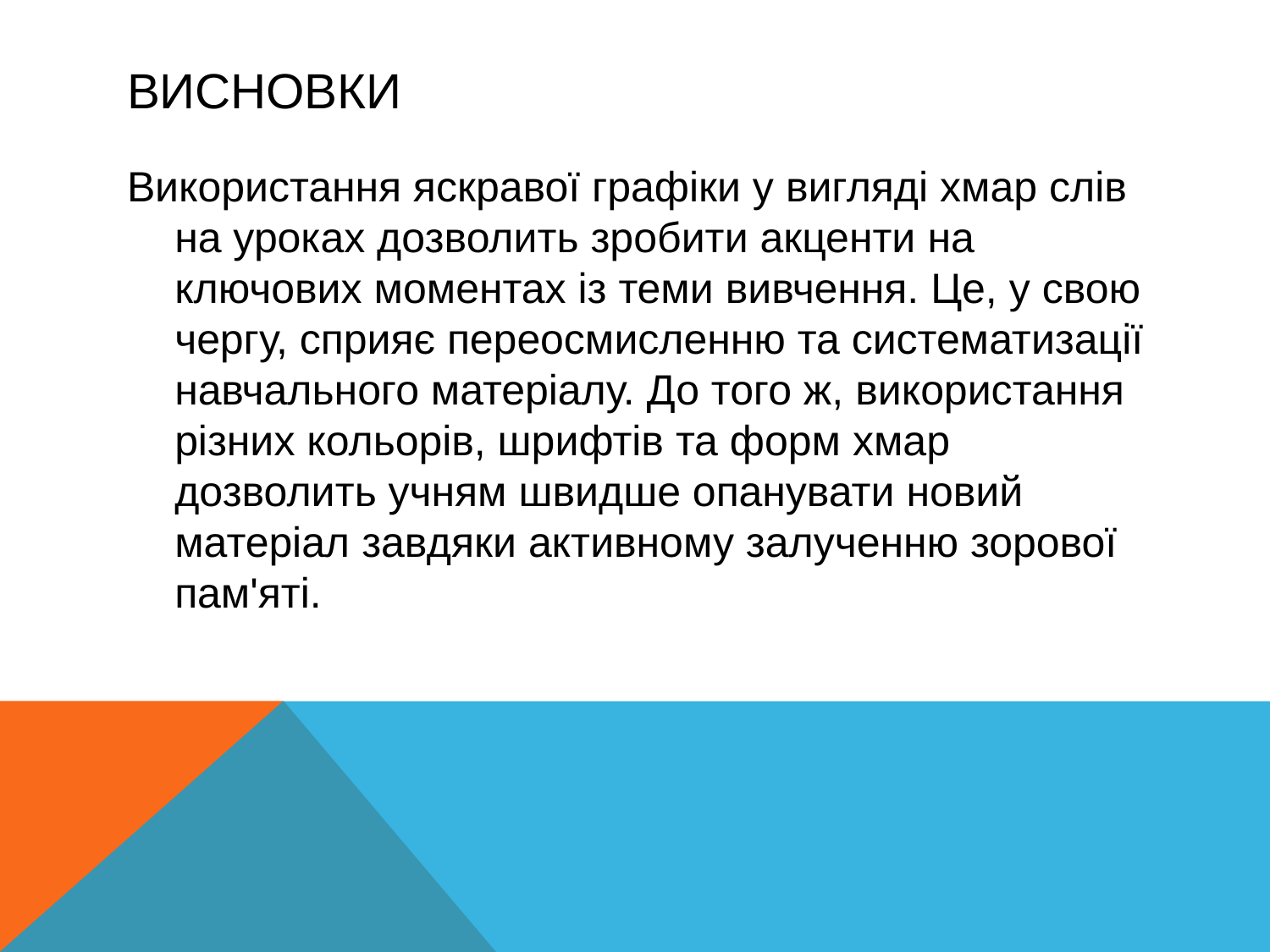

# Висновки
Використання яскравої графіки у вигляді хмар слів на уроках дозволить зробити акценти на ключових моментах із теми вивчення. Це, у свою чергу, сприяє переосмисленню та систематизації навчального матеріалу. До того ж, використання різних кольорів, шрифтів та форм хмар дозволить учням швидше опанувати новий матеріал завдяки активному залученню зорової пам'яті.